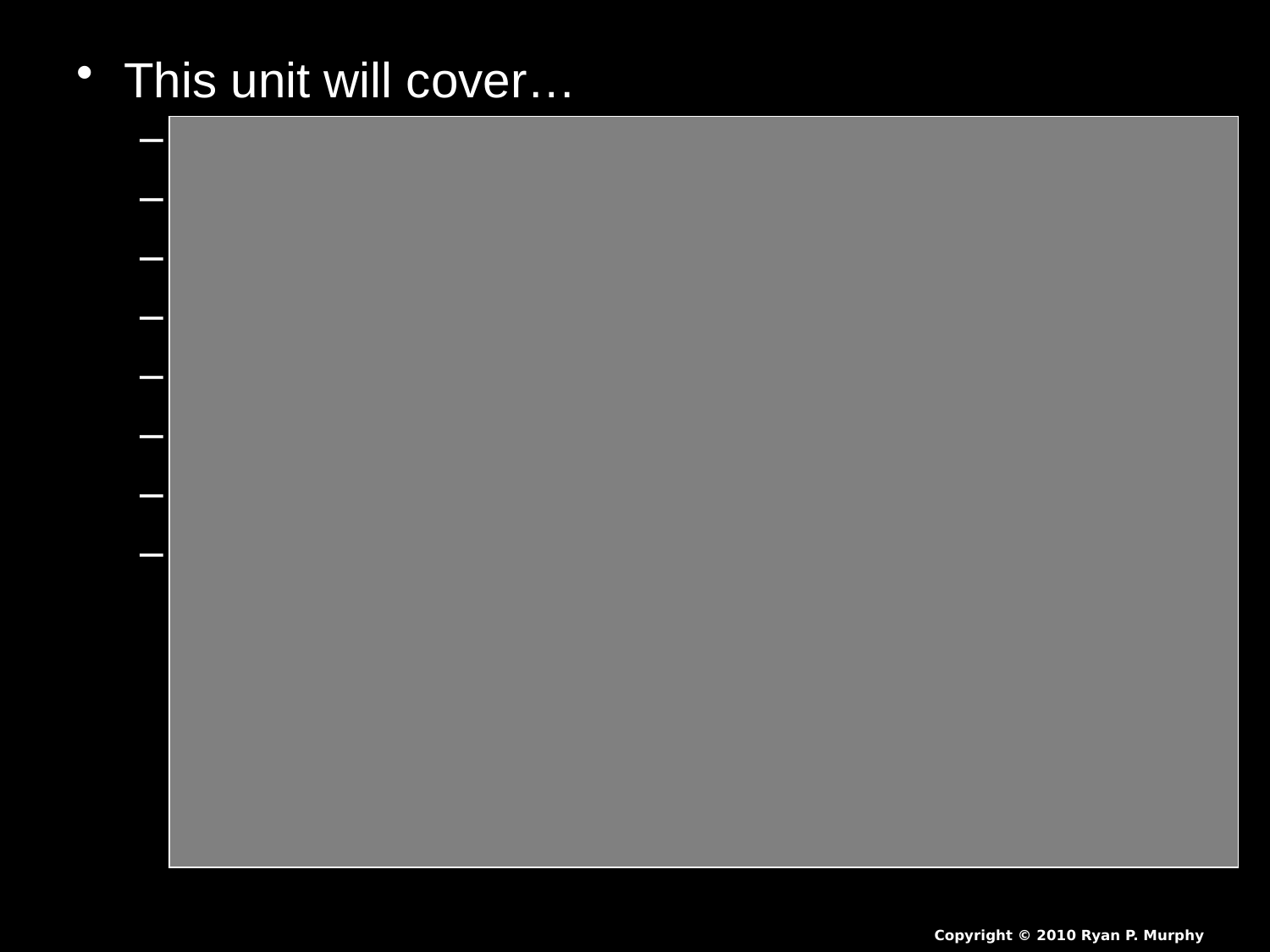

This unit will cover…
Safety and lab skills.
Magnification and Microscopes
The Metric System / SI Units
Metric Units
Scientific Notation
Mass, Volume, Density
Temperature and other SI Units
Observation, Inferences, and the Scientific Method.

Copyright © 2010 Ryan P. Murphy